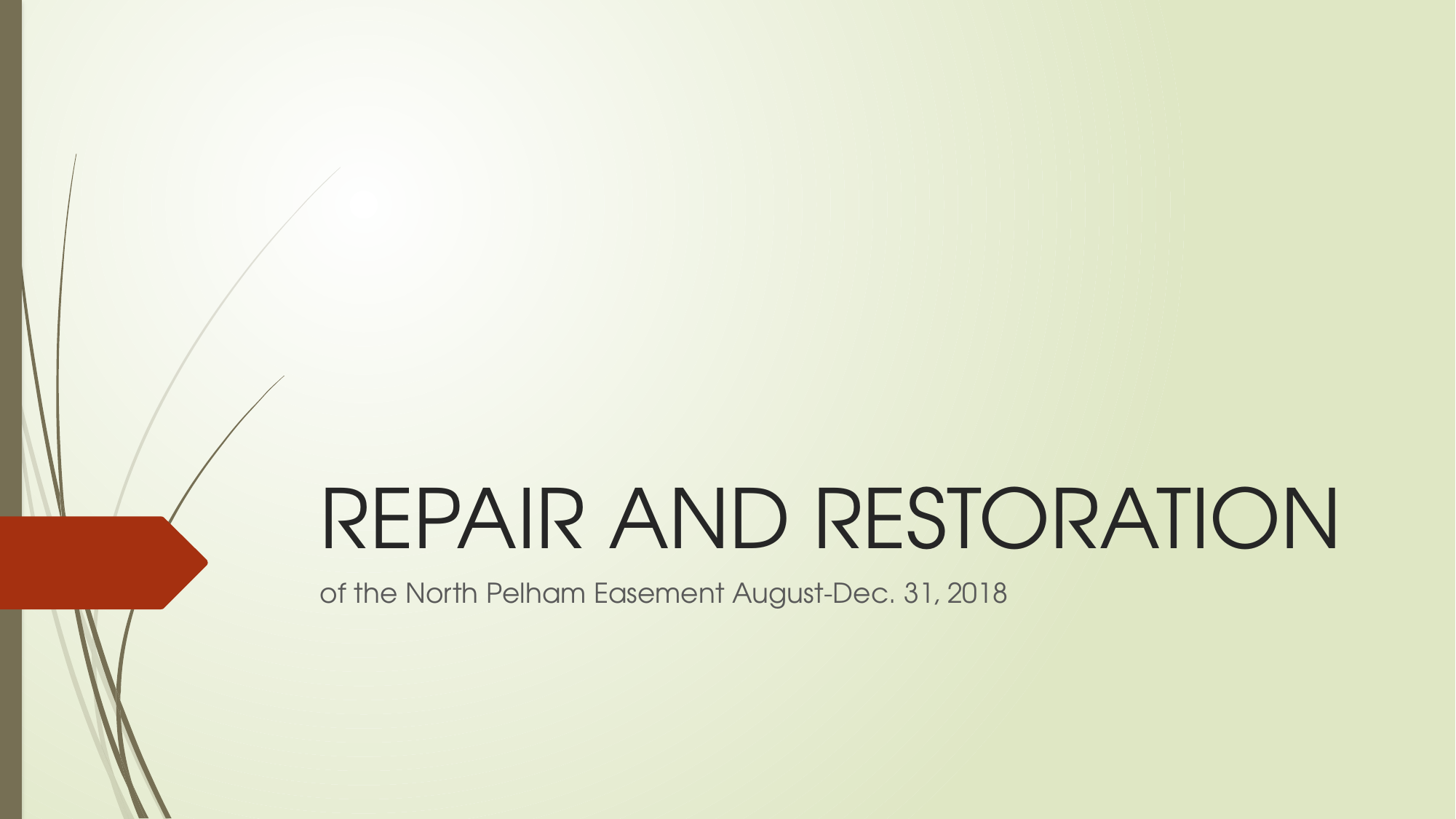

# REPAIR AND RESTORATION
of the North Pelham Easement August-Dec. 31, 2018